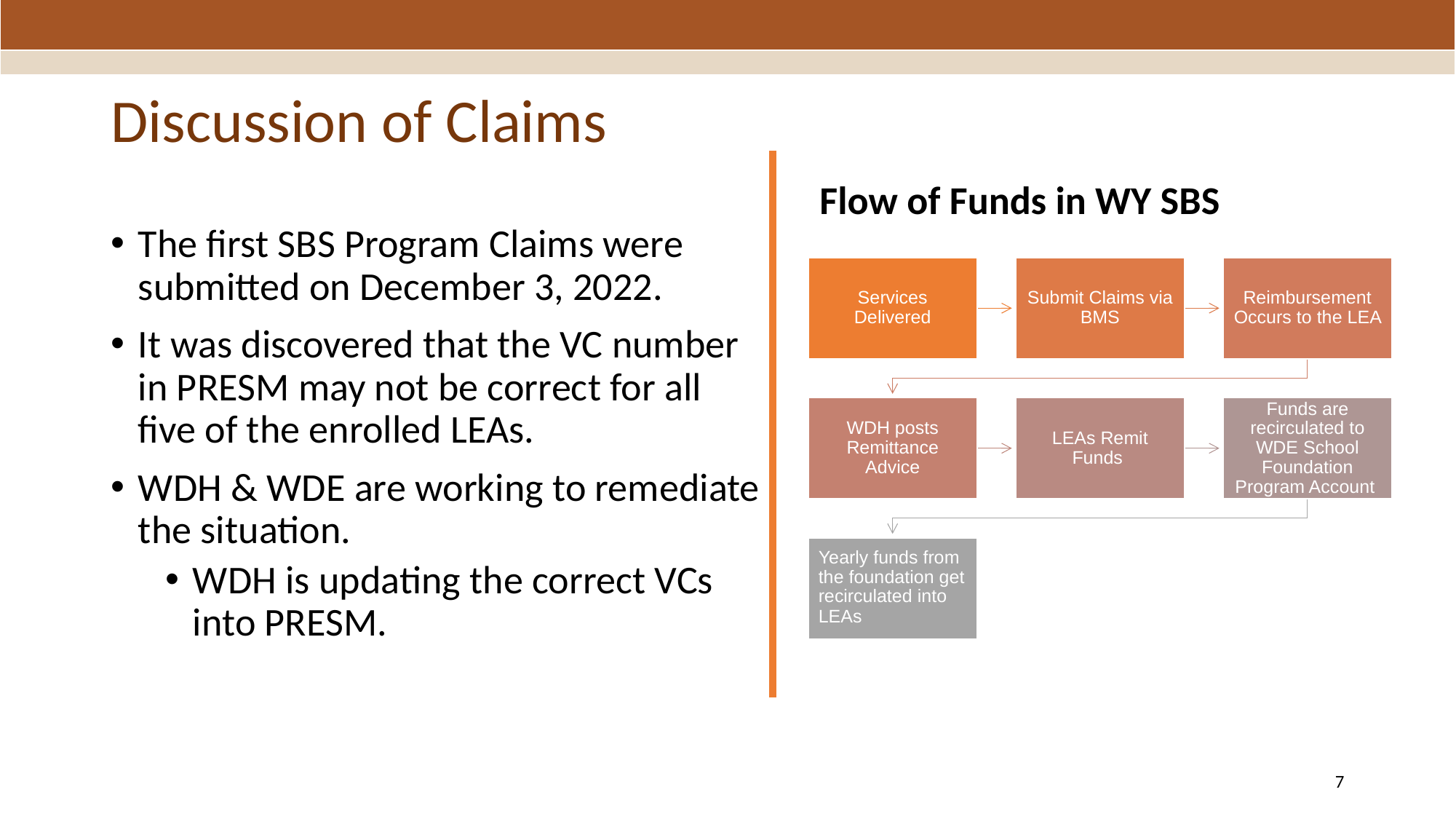

# Discussion of Claims
Flow of Funds in WY SBS
The first SBS Program Claims were submitted on December 3, 2022.
It was discovered that the VC number in PRESM may not be correct for all five of the enrolled LEAs.
WDH & WDE are working to remediate the situation.
WDH is updating the correct VCs into PRESM.

Services Delivered

Submit Claims via BMS

Reimbursement Occurs to the LEA

WDH posts Remittance Advice

LEAs Remit Funds

Funds are recirculated to WDE School Foundation Program Account
Yearly funds from the foundation get recirculated into LEAs

7